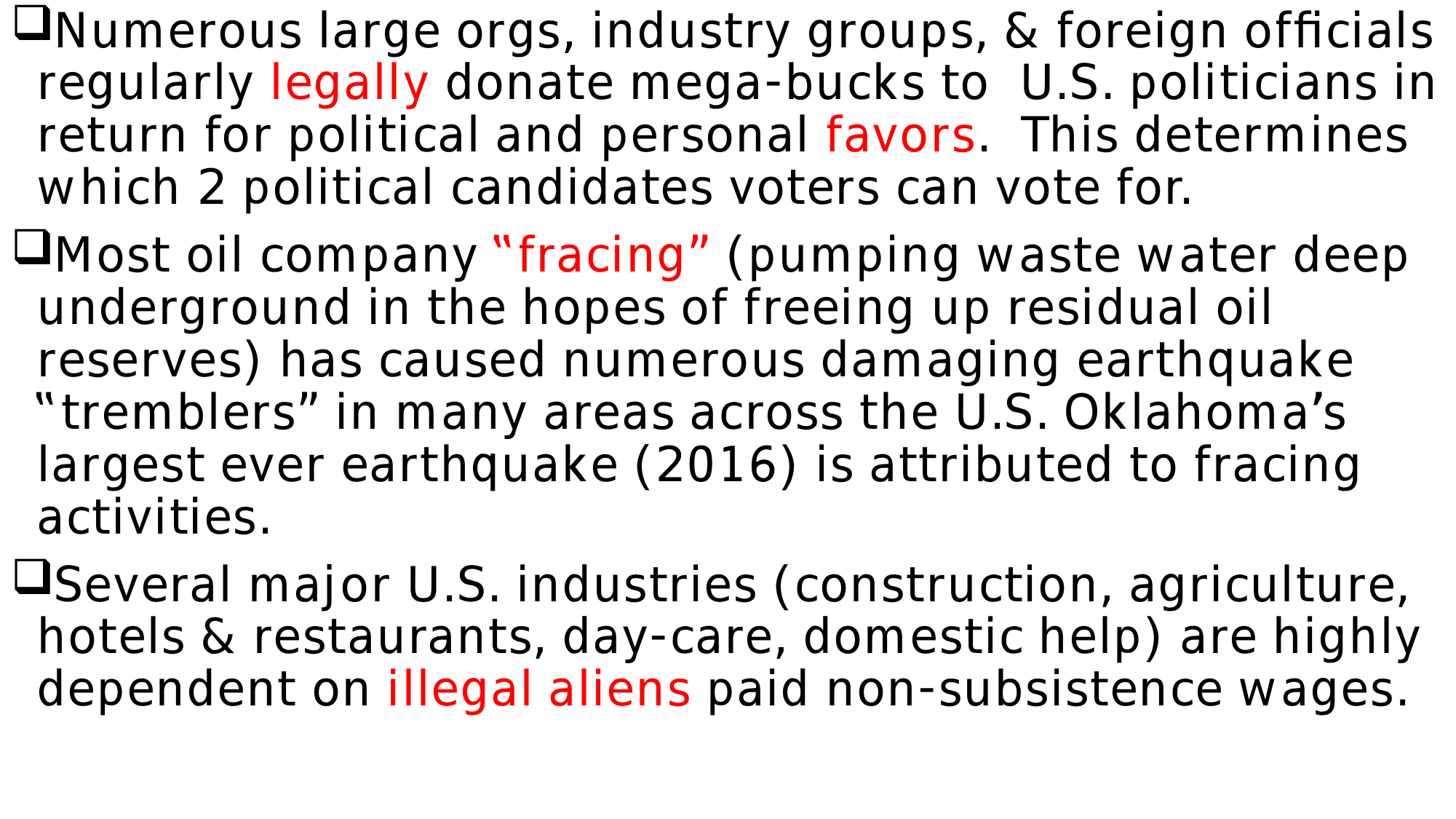

Numerous large orgs, industry groups, & foreign officials regularly legally donate mega-bucks to  U.S. politicians in return for political and personal favors.  This determines which 2 political candidates voters can vote for.
Most oil company “fracing” (pumping waste water deep underground in the hopes of freeing up residual oil reserves) has caused numerous damaging earthquake “tremblers” in many areas across the U.S. Oklahoma’s largest ever earthquake (2016) is attributed to fracing activities.
Several major U.S. industries (construction, agriculture, hotels & restaurants, day-care, domestic help) are highly dependent on illegal aliens paid non-subsistence wages.